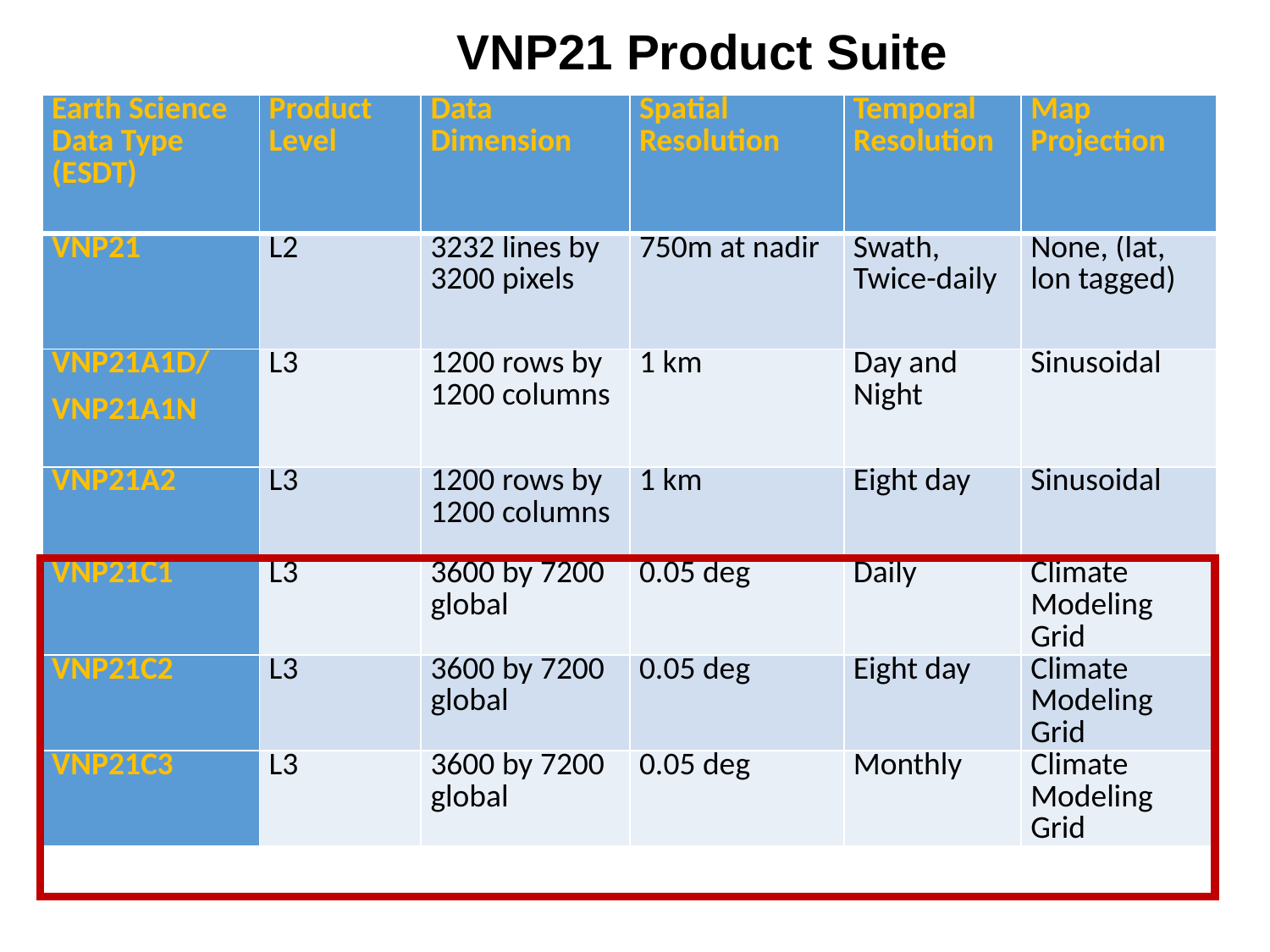

VNP21 Product Suite
| Earth Science Data Type (ESDT) | Product Level | Data Dimension | Spatial Resolution | Temporal Resolution | Map Projection |
| --- | --- | --- | --- | --- | --- |
| VNP21 | L2 | 3232 lines by 3200 pixels | 750m at nadir | Swath, Twice-daily | None, (lat, lon tagged) |
| VNP21A1D/ VNP21A1N | L3 | 1200 rows by 1200 columns | 1 km | Day and Night | Sinusoidal |
| VNP21A2 | L3 | 1200 rows by 1200 columns | 1 km | Eight day | Sinusoidal |
| VNP21C1 | L3 | 3600 by 7200 global | 0.05 deg | Daily | Climate Modeling Grid |
| VNP21C2 | L3 | 3600 by 7200 global | 0.05 deg | Eight day | Climate Modeling Grid |
| VNP21C3 | L3 | 3600 by 7200 global | 0.05 deg | Monthly | Climate Modeling Grid |